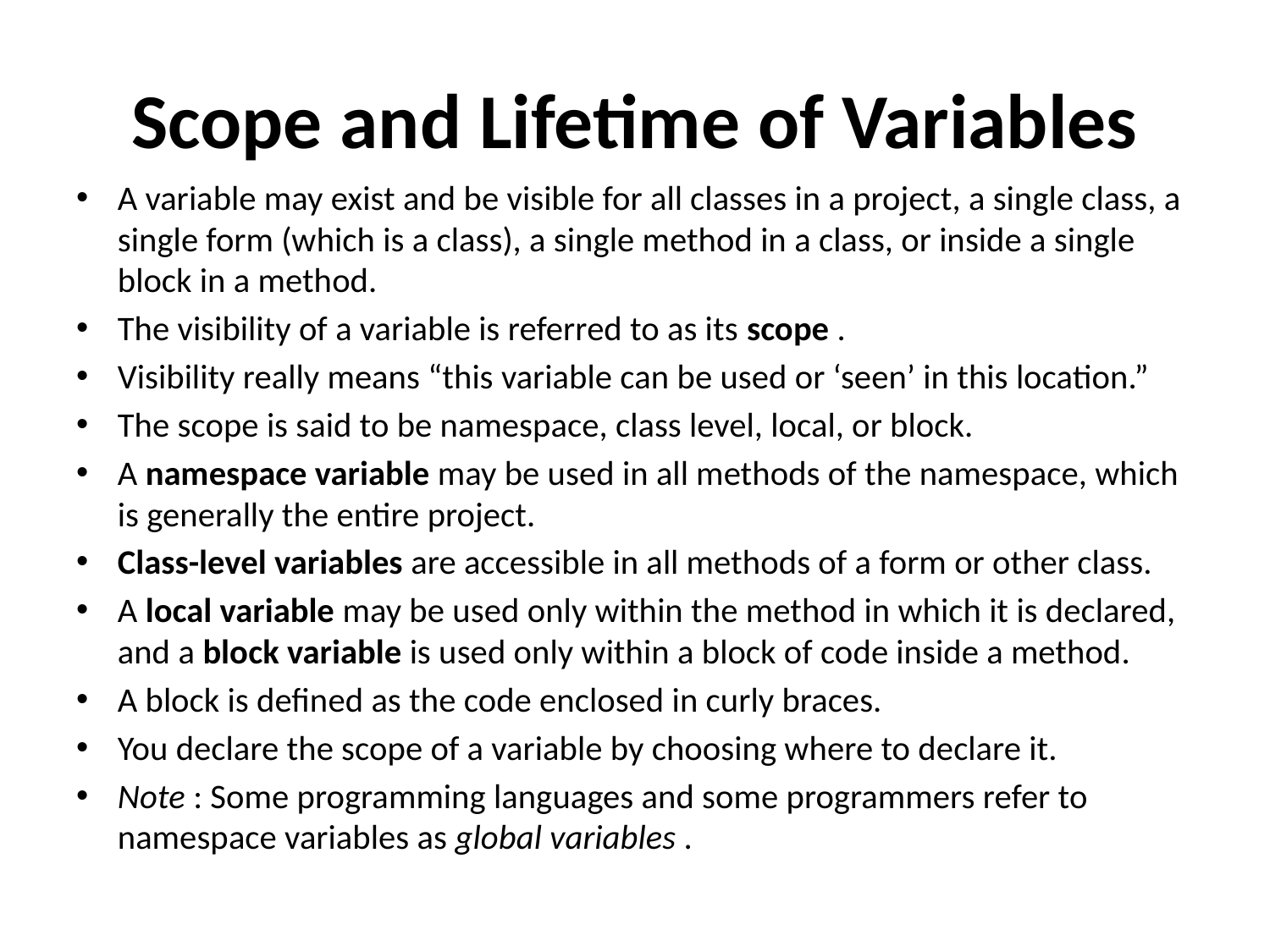

# Scope and Lifetime of Variables
A variable may exist and be visible for all classes in a project, a single class, a single form (which is a class), a single method in a class, or inside a single block in a method.
The visibility of a variable is referred to as its scope .
Visibility really means “this variable can be used or ‘seen’ in this location.”
The scope is said to be namespace, class level, local, or block.
A namespace variable may be used in all methods of the namespace, which is generally the entire project.
Class-level variables are accessible in all methods of a form or other class.
A local variable may be used only within the method in which it is declared, and a block variable is used only within a block of code inside a method.
A block is defined as the code enclosed in curly braces.
You declare the scope of a variable by choosing where to declare it.
Note : Some programming languages and some programmers refer to namespace variables as global variables .